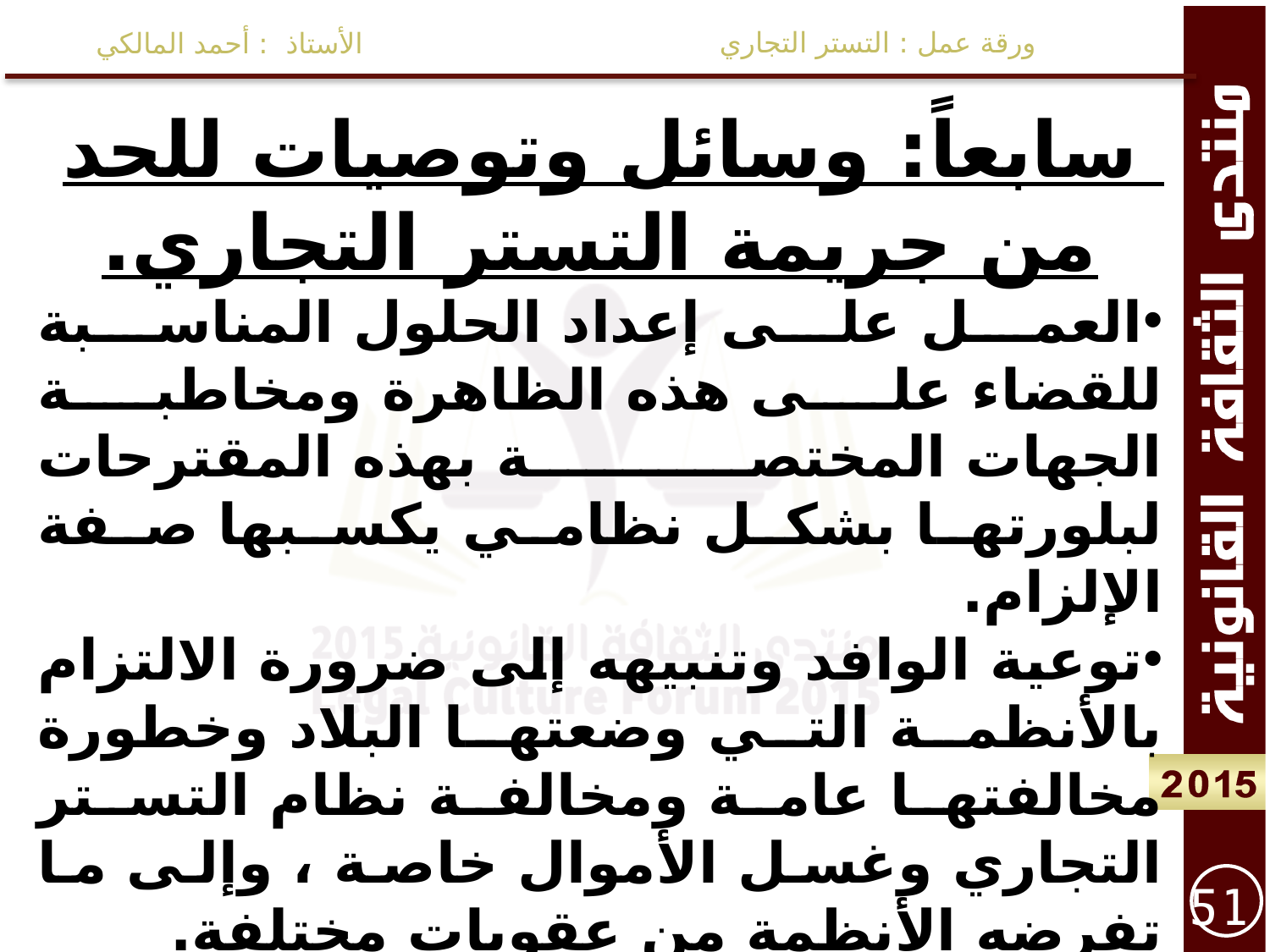

ورقة عمل : التستر التجاري
الأستاذ  : أحمد المالكي
سابعاً: وسائل وتوصيات للحد من جريمة التستر التجاري.
العمل على إعداد الحلول المناسبة للقضاء على هذه الظاهرة ومخاطبة الجهات المختصة بهذه المقترحات لبلورتها بشكل نظامي يكسبها صفة الإلزام.
توعية الوافد وتنبيهه إلى ضرورة الالتزام بالأنظمة التي وضعتها البلاد وخطورة مخالفتها عامة ومخالفة نظام التستر التجاري وغسل الأموال خاصة ، وإلى ما تفرضه الأنظمة من عقوبات مختلفة.
سرعة الإبلاغ عن أي فرد (مواطن أو وافد) أو مؤسسة أو شركة يشتبه في قيامه بالتستر التجاري.

51